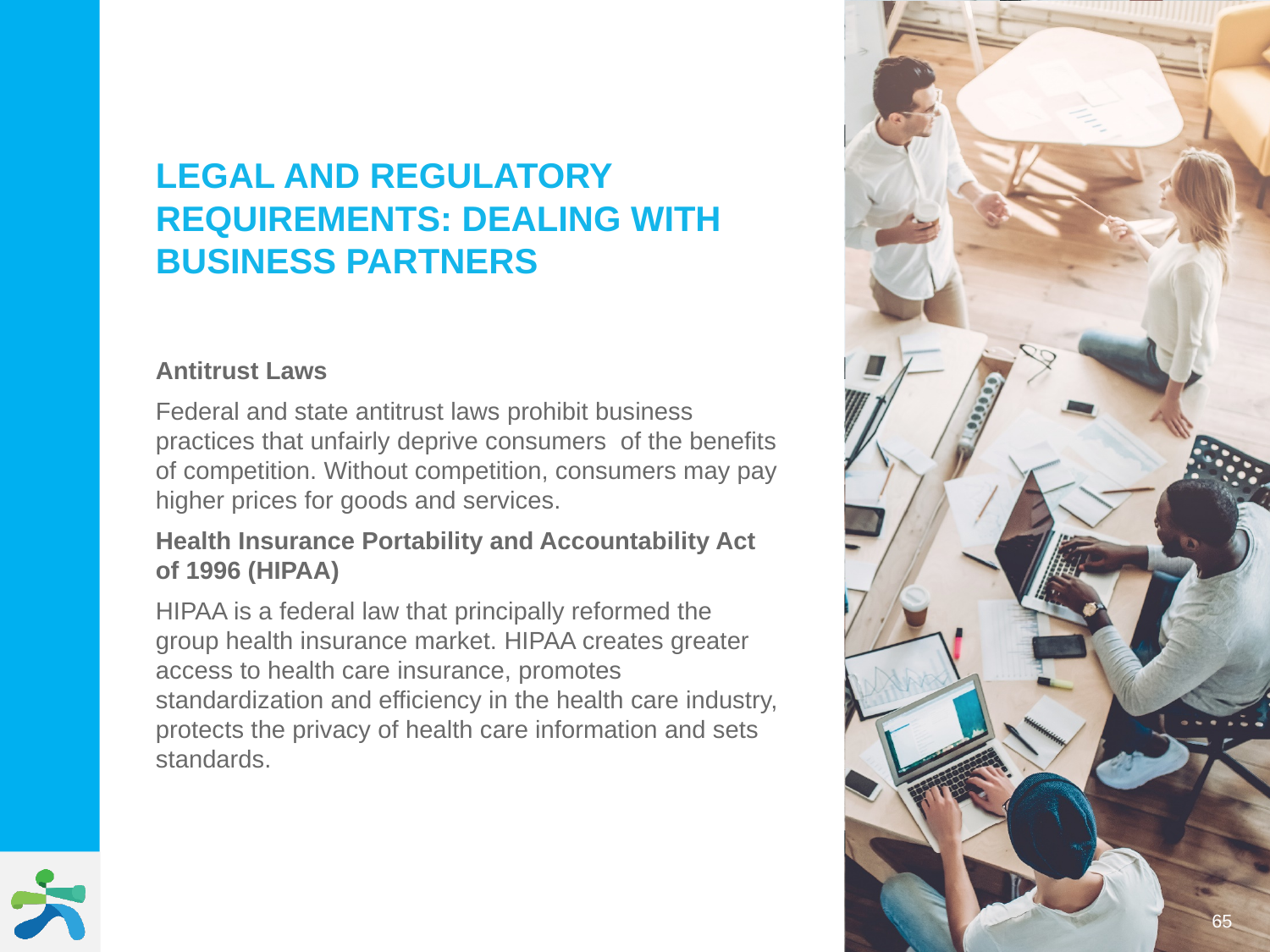

LEGAL AND REGULATORY REQUIREMENTS: DEALING WITH BUSINESS PARTNERS

Antitrust Laws
Federal and state antitrust laws prohibit business practices that unfairly deprive consumers  of the benefits of competition. Without competition, consumers may pay higher prices for goods and services.
Health Insurance Portability and Accountability Act of 1996 (HIPAA)
HIPAA is a federal law that principally reformed the group health insurance market. HIPAA creates greater access to health care insurance, promotes standardization and efficiency in the health care industry, protects the privacy of health care information and sets standards.